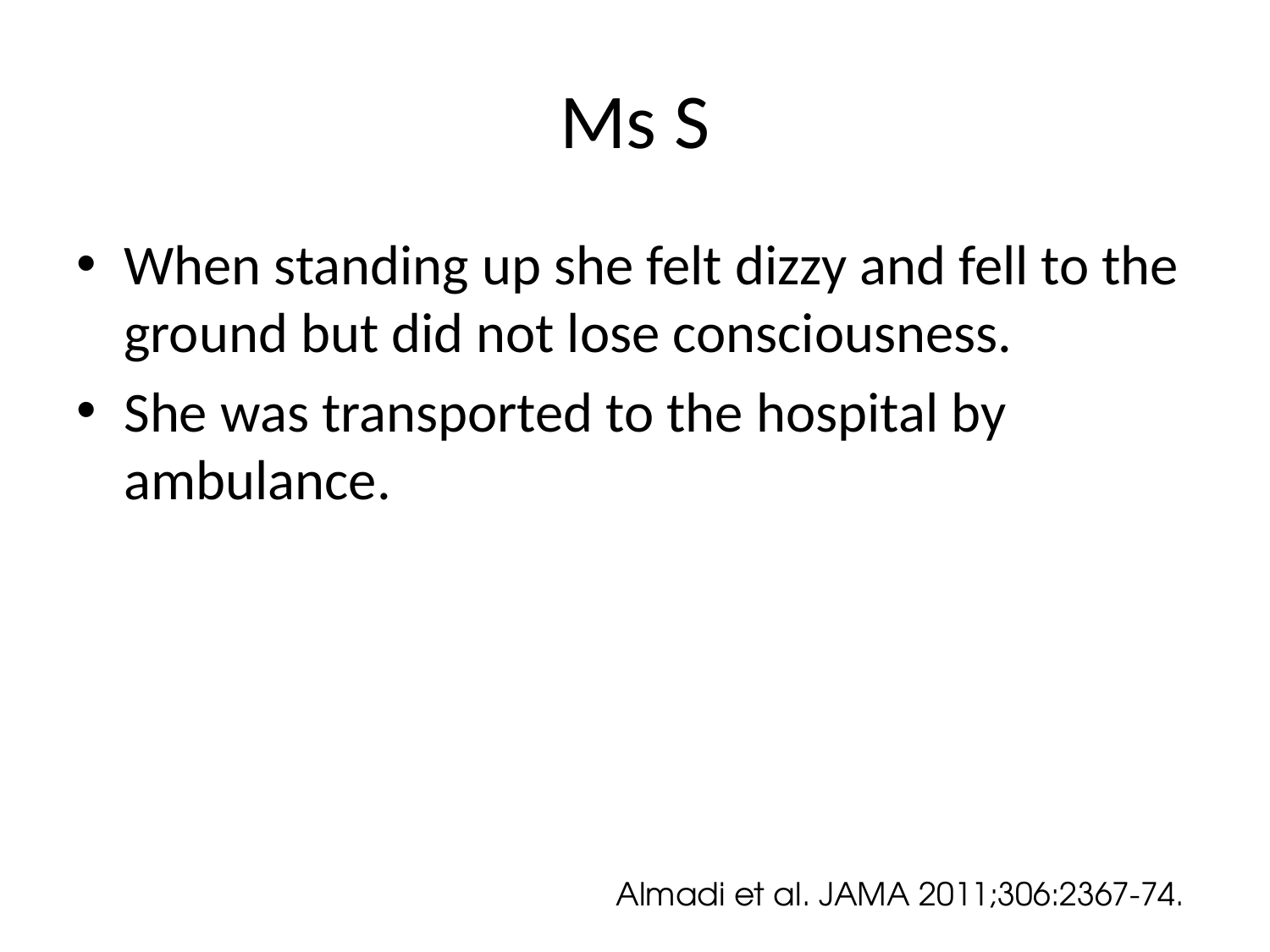

# Ms S
When standing up she felt dizzy and fell to the ground but did not lose consciousness.
She was transported to the hospital by ambulance.
Almadi et al. JAMA 2011;306:2367-74.